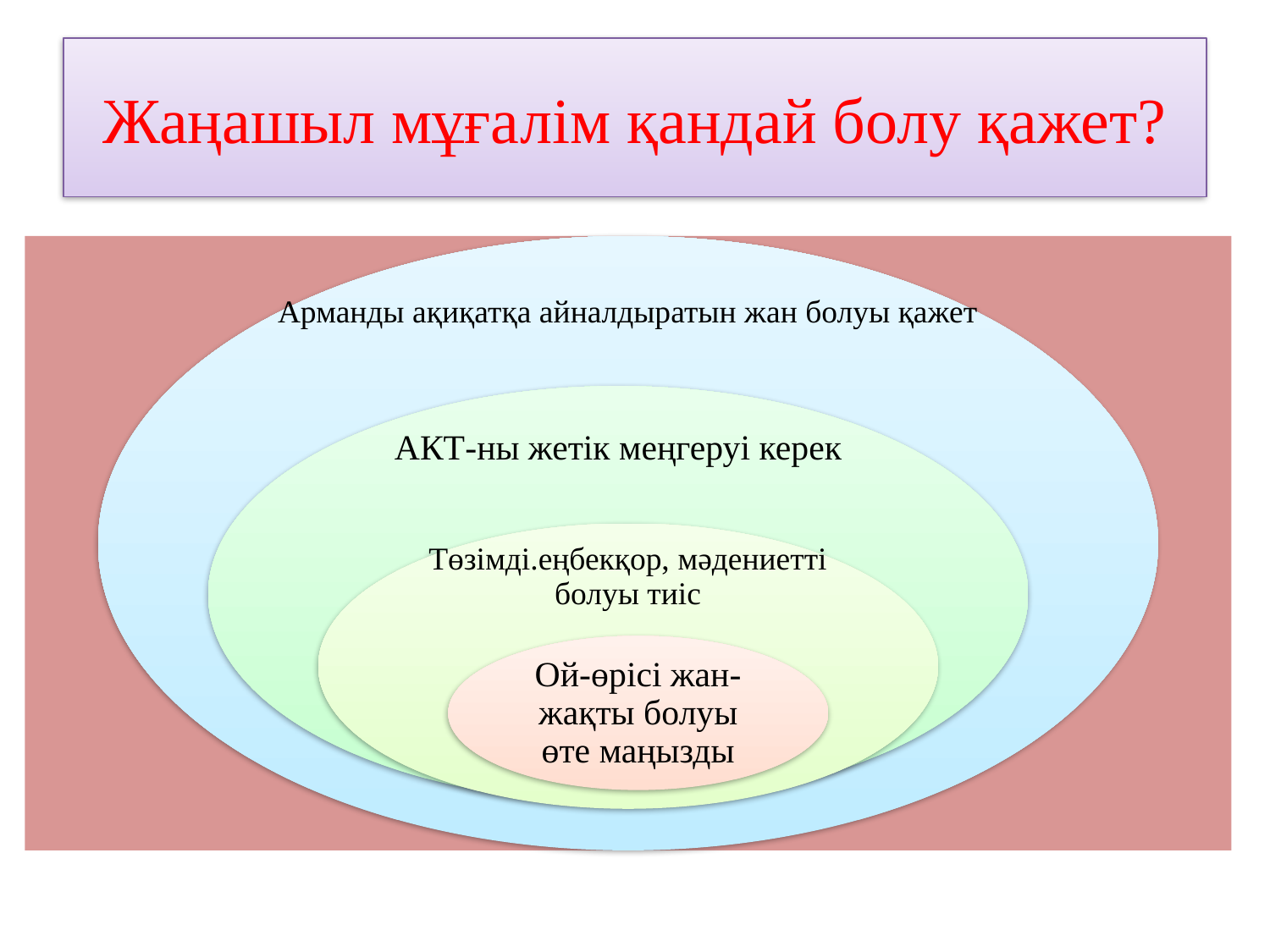

# Жаңашыл мұғалім қандай болу қажет?
Арманды ақиқатқа айналдыратын жан болуы қажет
АКТ-ны жетік меңгеруі керек
Төзімді.еңбекқор, мәдениетті болуы тиіс
Ой-өрісі жан-жақты болуы өте маңызды